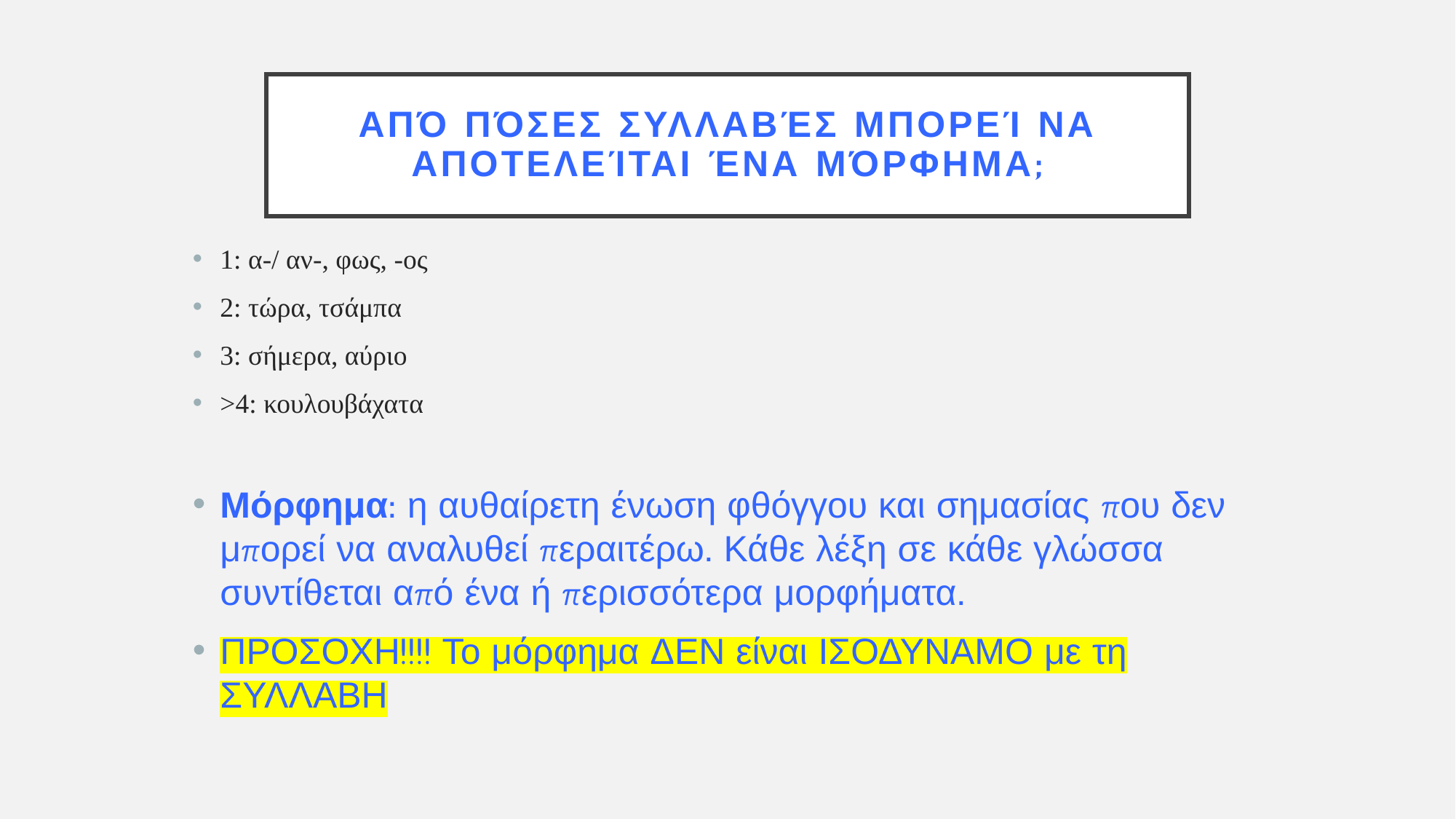

# Από πόσες συλλαβές μπορεί να αποτελείται ένα μόρφημα;
1: α-/ αν-, φως, -ος
2: τώρα, τσάμπα
3: σήμερα, αύριο
>4: κουλουβάχατα

Μόρφημα: η αυθαίρετη ένωση φθόγγου και σημασίας που δεν μπορεί να αναλυθεί περαιτέρω. Κάθε λέξη σε κάθε γλώσσα συντίθεται από ένα ή περισσότερα μορφήματα.
ΠΡΟΣΟΧΗ!!!! Το μόρφημα ΔΕΝ είναι ΙΣΟΔΥΝΑΜΟ με τη ΣΥΛΛΑΒΗ